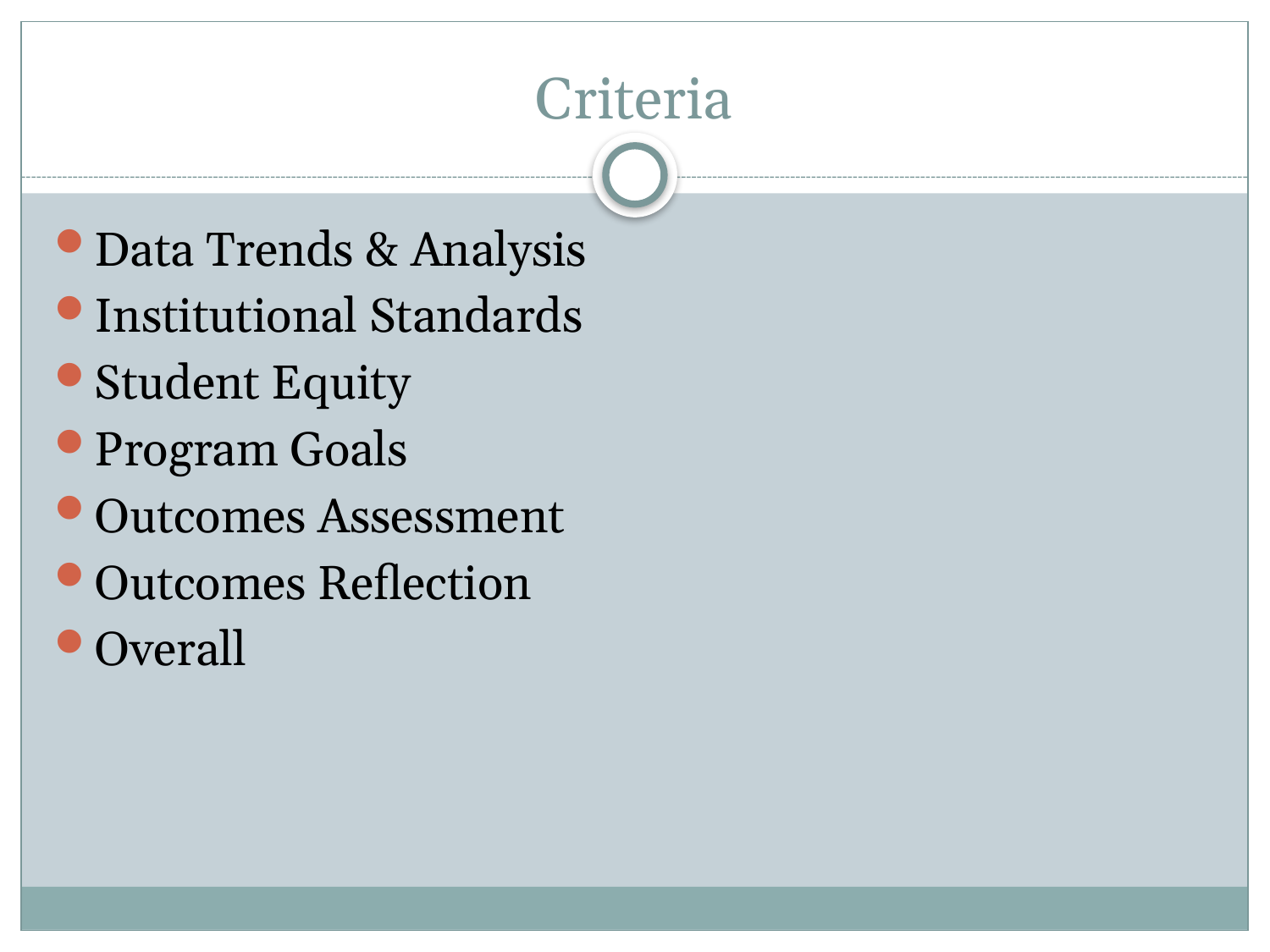

# Criteria
Data Trends & Analysis
Institutional Standards
Student Equity
Program Goals
Outcomes Assessment
Outcomes Reflection
Overall